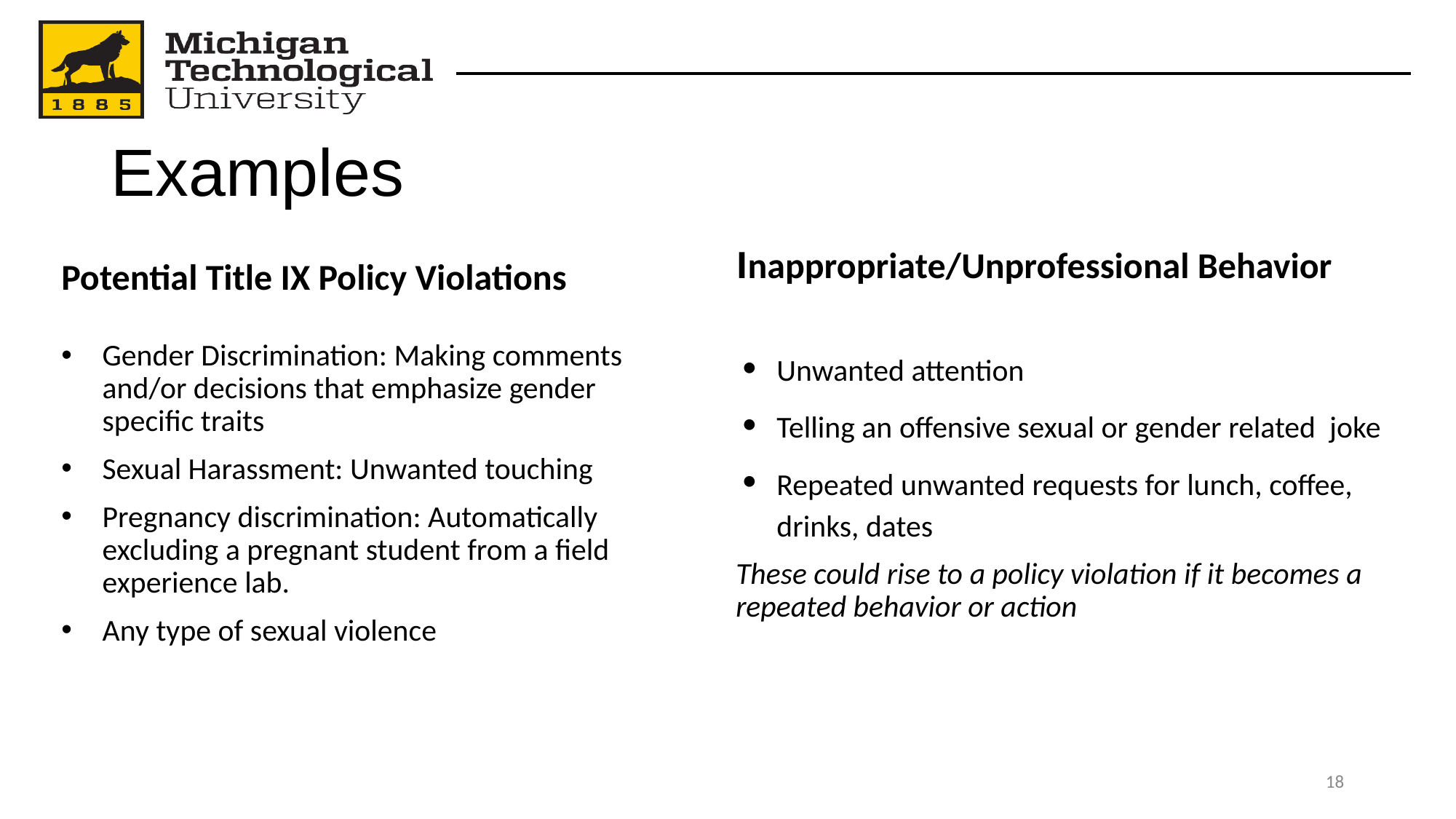

# Examples
Potential Title IX Policy Violations
Gender Discrimination: Making comments and/or decisions that emphasize gender specific traits
Sexual Harassment: Unwanted touching
Pregnancy discrimination: Automatically excluding a pregnant student from a field experience lab.
Any type of sexual violence

Inappropriate/Unprofessional Behavior
Unwanted attention
Telling an offensive sexual or gender related  joke
Repeated unwanted requests for lunch, coffee, drinks, dates
These could rise to a policy violation if it becomes a repeated behavior or action
18